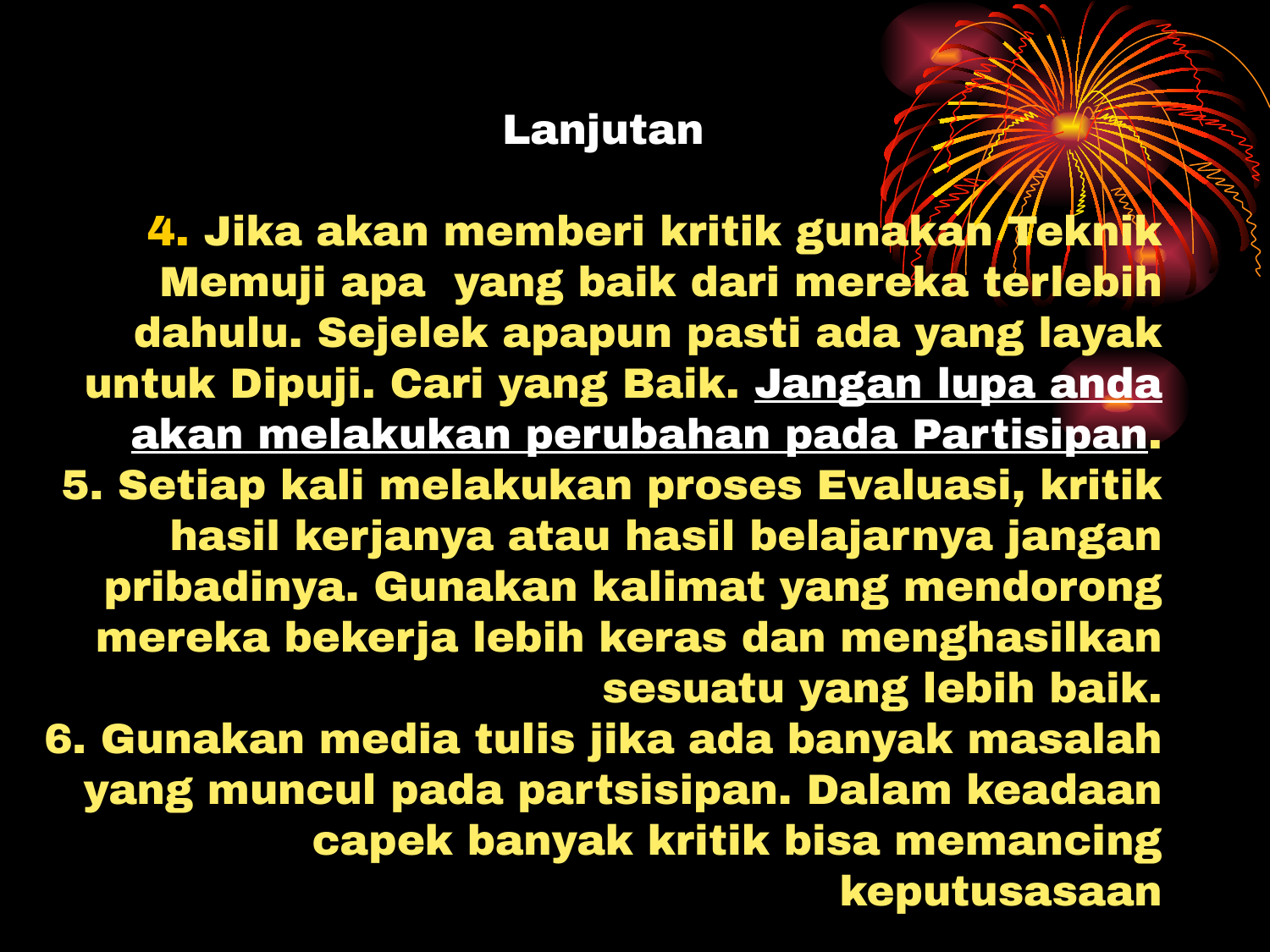

Lanjutan

4. Jika akan memberi kritik gunakan Teknik Memuji apa  yang baik dari mereka terlebih dahulu. Sejelek apapun pasti ada yang layak untuk Dipuji. Cari yang Baik. Jangan lupa anda akan melakukan perubahan pada Partisipan.
5. Setiap kali melakukan proses Evaluasi, kritik hasil kerjanya atau hasil belajarnya jangan pribadinya. Gunakan kalimat yang mendorong mereka bekerja lebih keras dan menghasilkan sesuatu yang lebih baik.
6. Gunakan media tulis jika ada banyak masalah yang muncul pada partsisipan. Dalam keadaan capek banyak kritik bisa memancing keputusasaan